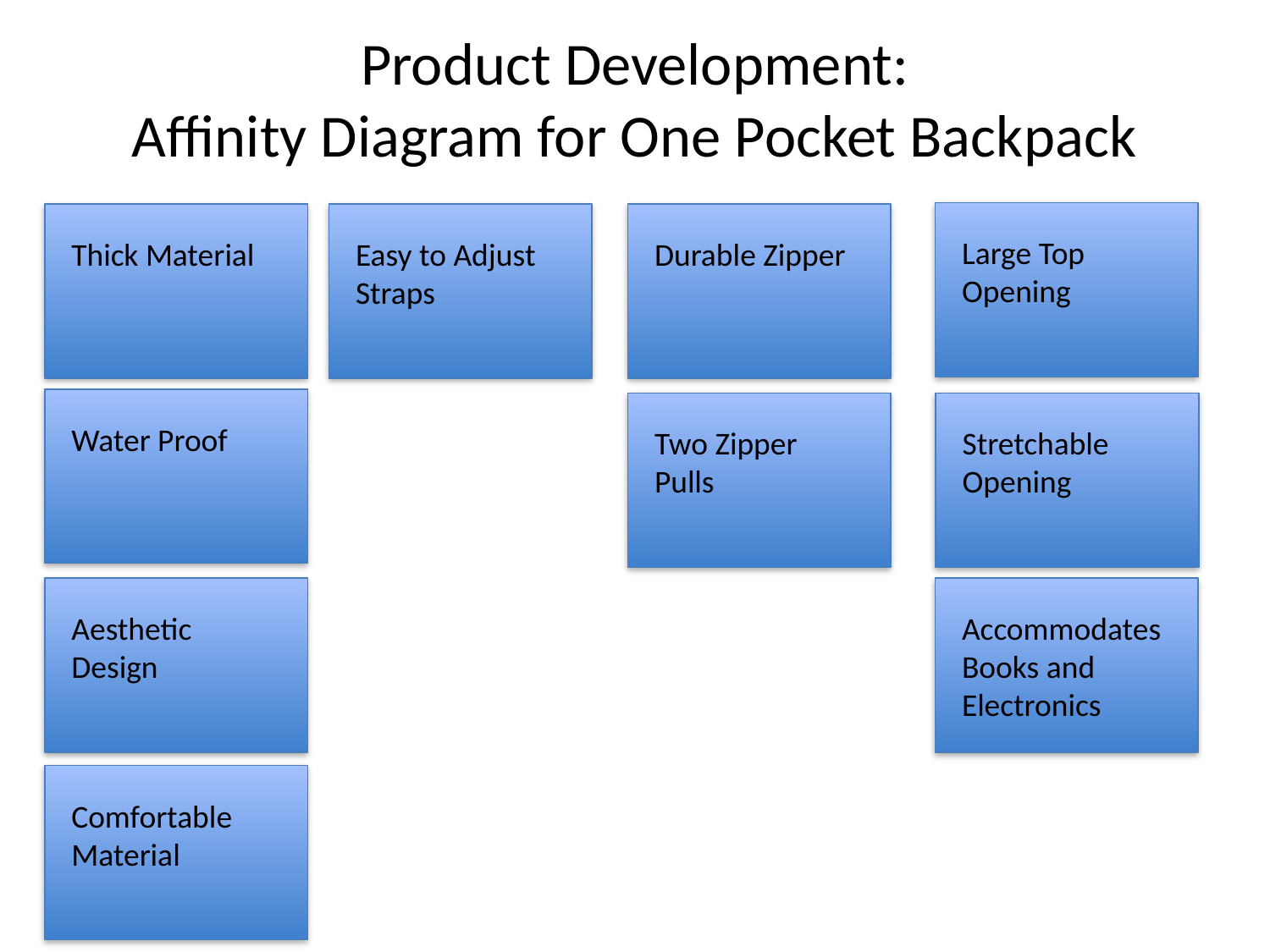

# Product Development: Affinity Diagram for One Pocket Backpack

Large Top Opening

Easy to Adjust Straps

Thick Material

Durable Zipper

Water Proof

Two Zipper Pulls

Stretchable Opening

Aesthetic Design

Accommodates Books and Electronics

Comfortable Material